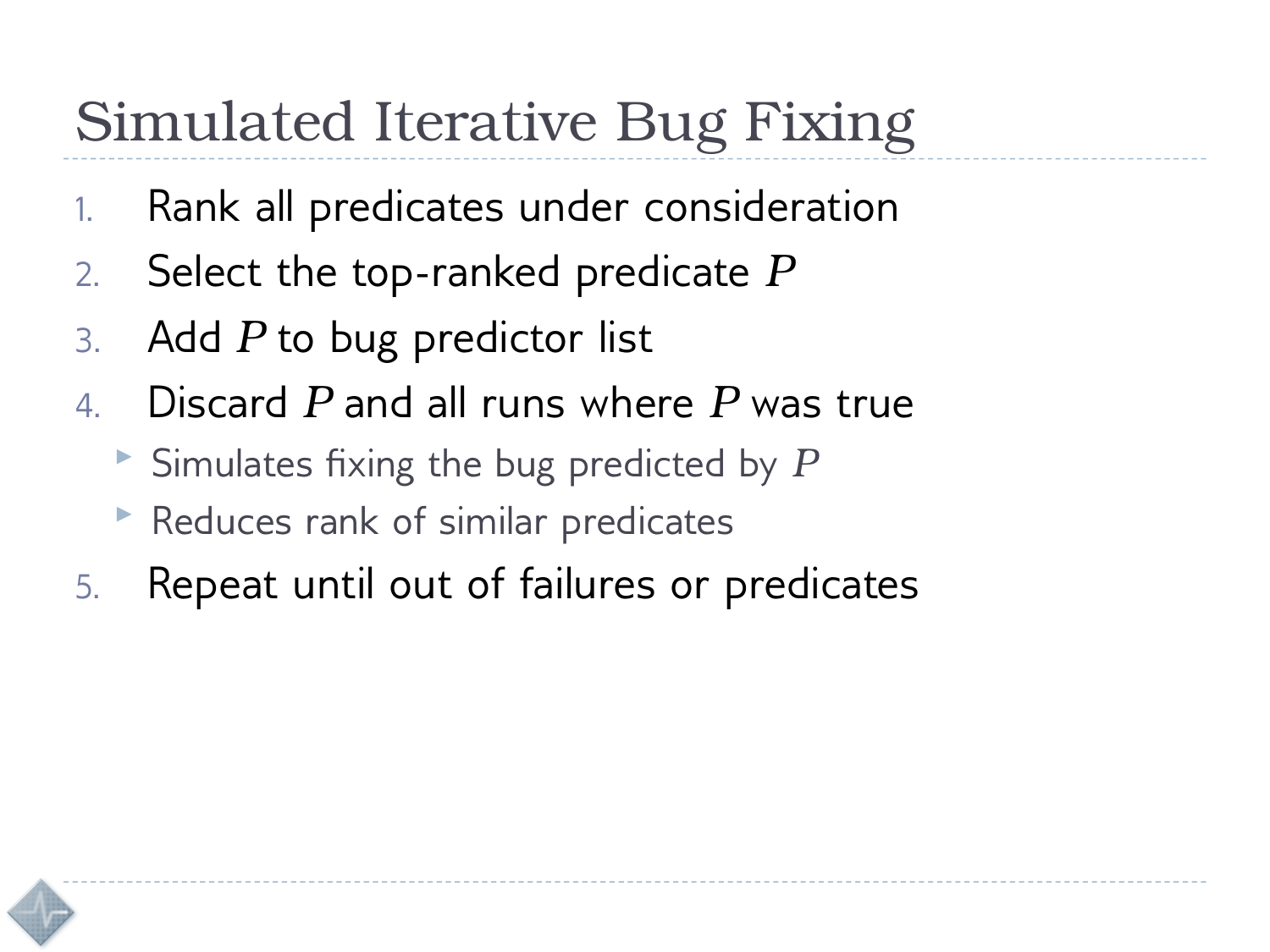

# Simulated Iterative Bug Fixing
Rank all predicates under consideration
Select the top-ranked predicate P
Add P to bug predictor list
Discard P and all runs where P was true
Simulates fixing the bug predicted by P
Reduces rank of similar predicates
Repeat until out of failures or predicates